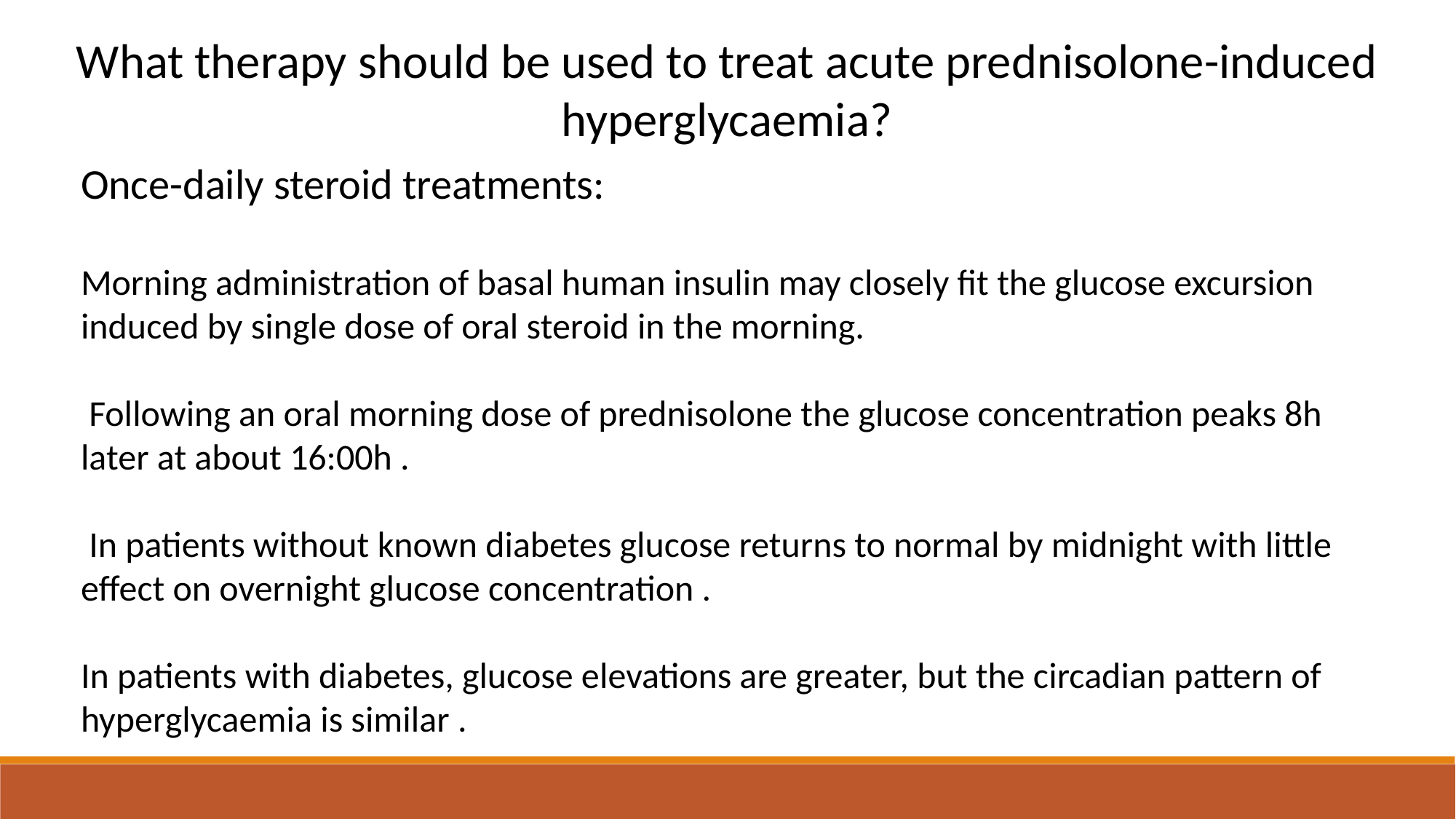

What therapy should be used to treat acute prednisolone-induced hyperglycaemia?

Once-daily steroid treatments:

Morning administration of basal human insulin may closely fit the glucose excursion induced by single dose of oral steroid in the morning.

 Following an oral morning dose of prednisolone the glucose concentration peaks 8h later at about 16:00h .

 In patients without known diabetes glucose returns to normal by midnight with little effect on overnight glucose concentration .

In patients with diabetes, glucose elevations are greater, but the circadian pattern of hyperglycaemia is similar .